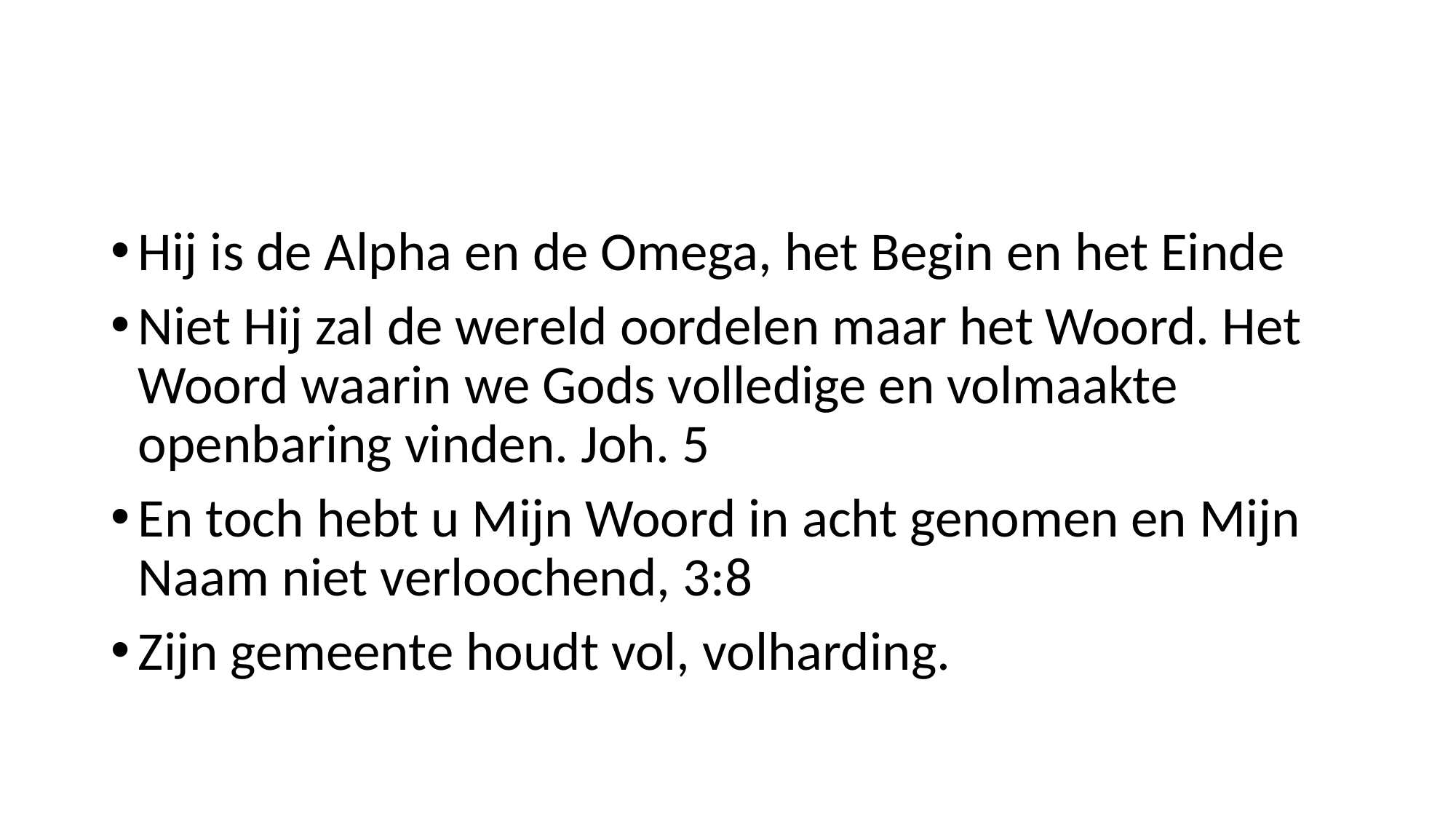

#
Hij is de Alpha en de Omega, het Begin en het Einde
Niet Hij zal de wereld oordelen maar het Woord. Het Woord waarin we Gods volledige en volmaakte openbaring vinden. Joh. 5
En toch hebt u Mijn Woord in acht genomen en Mijn Naam niet verloochend, 3:8
Zijn gemeente houdt vol, volharding.